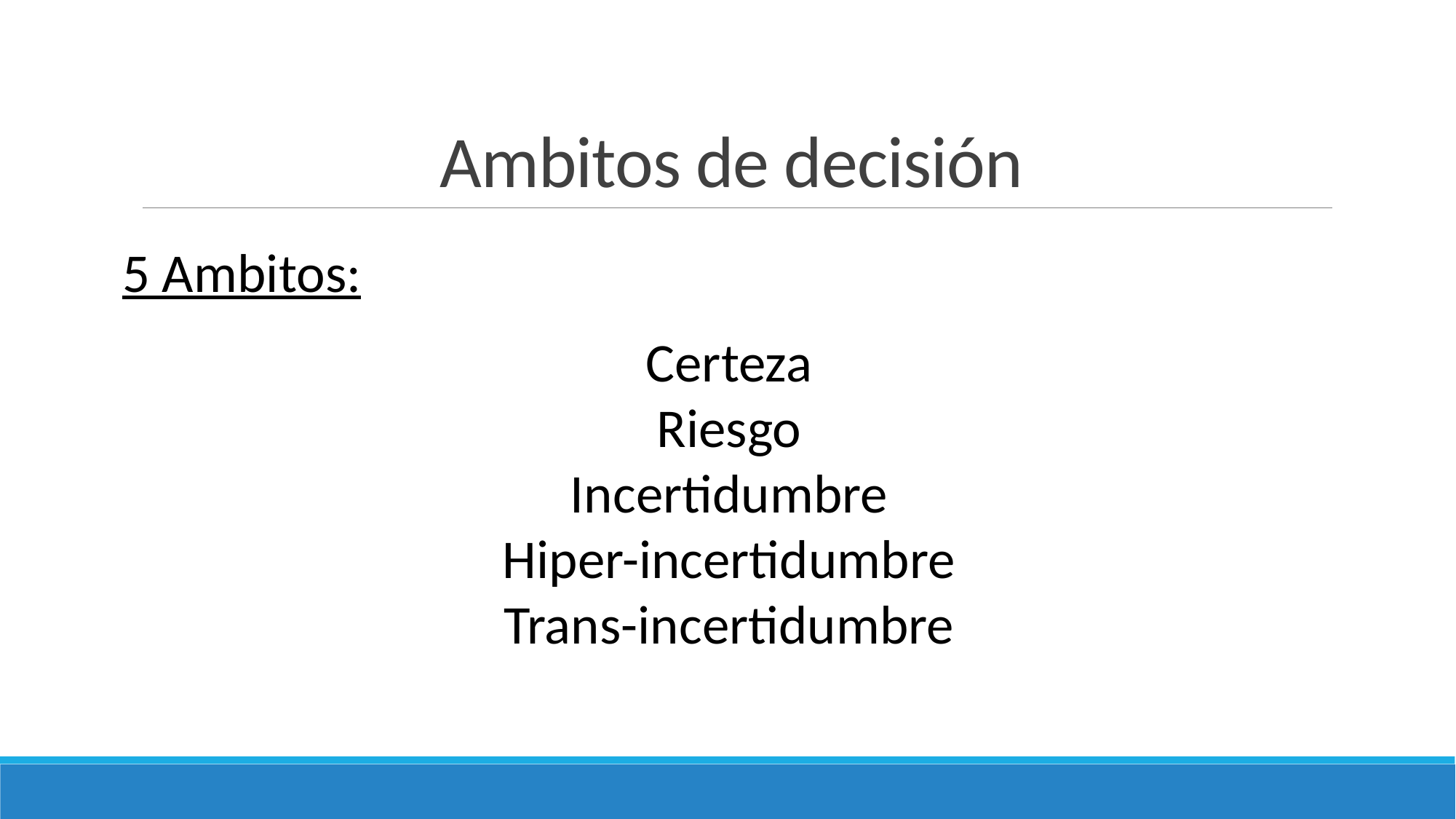

# Ambitos de decisión
5 Ambitos:
Certeza
Riesgo
Incertidumbre
Hiper-incertidumbre
Trans-incertidumbre